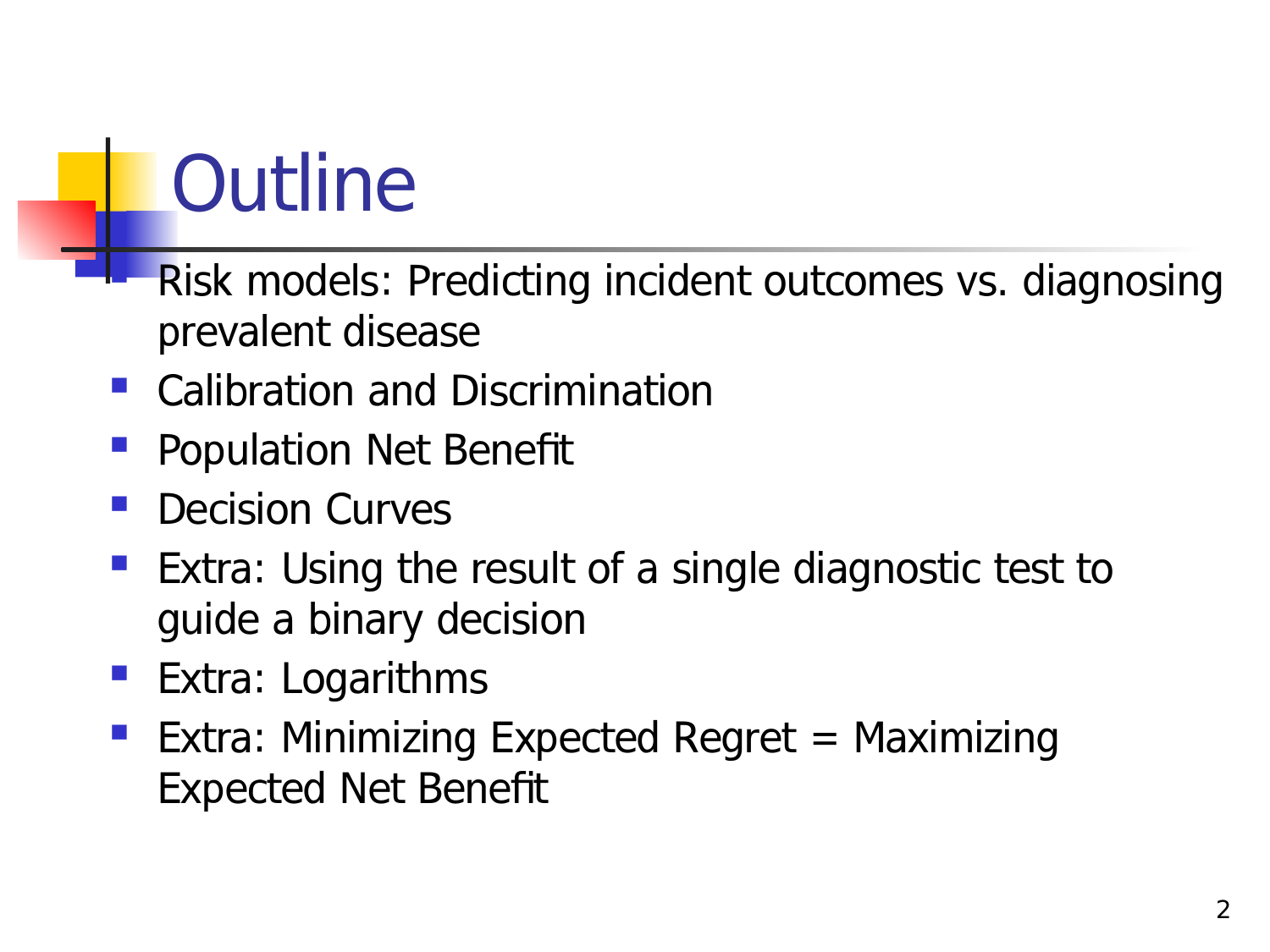

# Outline
Risk models: Predicting incident outcomes vs. diagnosing prevalent disease
Calibration and Discrimination
Population Net Benefit
Decision Curves
Extra: Using the result of a single diagnostic test to guide a binary decision
Extra: Logarithms
Extra: Minimizing Expected Regret = Maximizing Expected Net Benefit

2